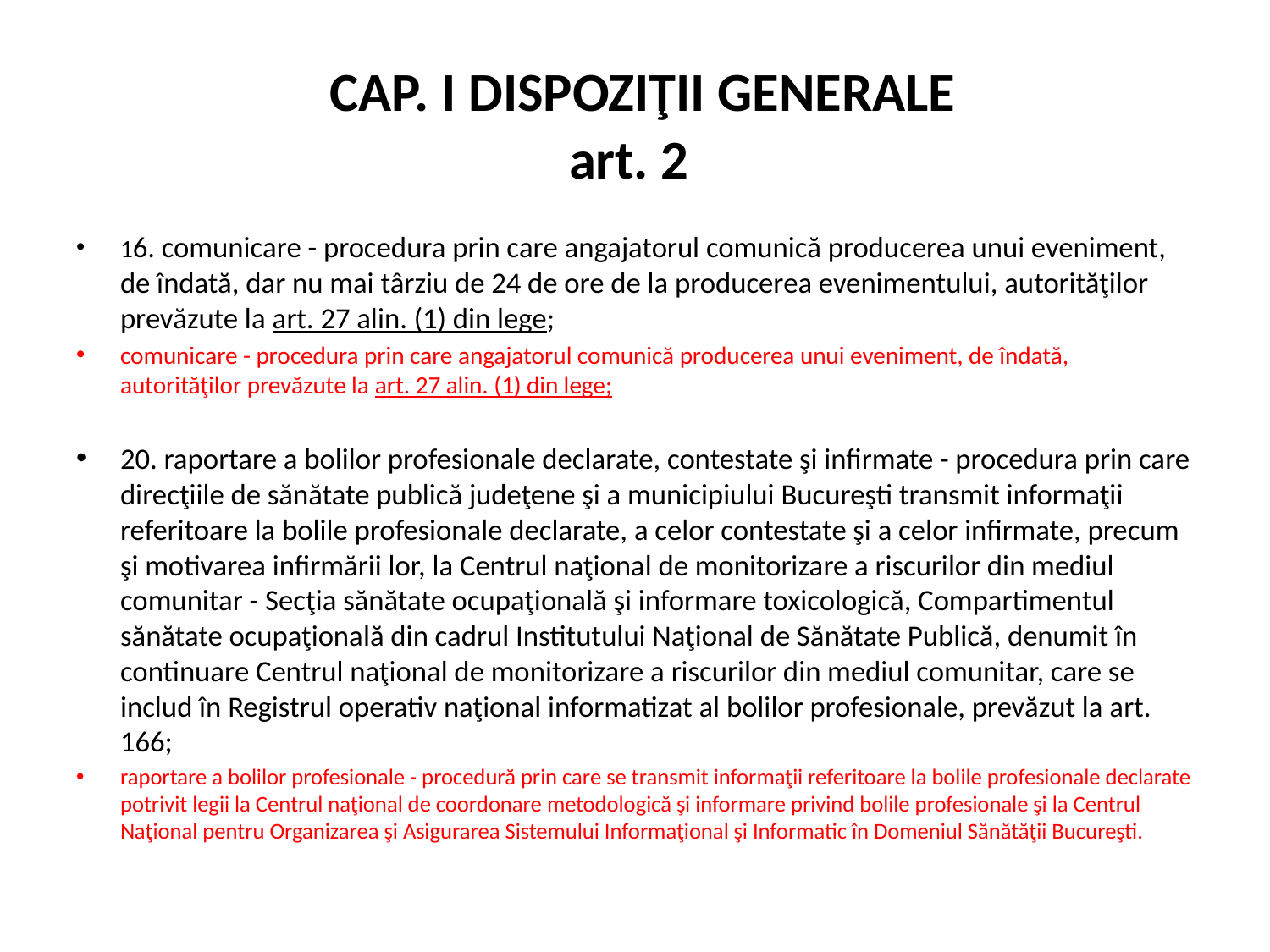

# CAP. I DISPOZIŢII GENERALE art. 2
16. comunicare - procedura prin care angajatorul comunică producerea unui eveniment, de îndată, dar nu mai târziu de 24 de ore de la producerea evenimentului, autorităţilor prevăzute la art. 27 alin. (1) din lege;
comunicare - procedura prin care angajatorul comunică producerea unui eveniment, de îndată, autorităţilor prevăzute la art. 27 alin. (1) din lege;

20. raportare a bolilor profesionale declarate, contestate şi infirmate - procedura prin care direcţiile de sănătate publică judeţene şi a municipiului Bucureşti transmit informaţii referitoare la bolile profesionale declarate, a celor contestate şi a celor infirmate, precum şi motivarea infirmării lor, la Centrul naţional de monitorizare a riscurilor din mediul comunitar - Secţia sănătate ocupaţională şi informare toxicologică, Compartimentul sănătate ocupaţională din cadrul Institutului Naţional de Sănătate Publică, denumit în continuare Centrul naţional de monitorizare a riscurilor din mediul comunitar, care se includ în Registrul operativ naţional informatizat al bolilor profesionale, prevăzut la art. 166;
raportare a bolilor profesionale - procedură prin care se transmit informaţii referitoare la bolile profesionale declarate potrivit legii la Centrul naţional de coordonare metodologică şi informare privind bolile profesionale şi la Centrul Naţional pentru Organizarea şi Asigurarea Sistemului Informaţional şi Informatic în Domeniul Sănătăţii Bucureşti.